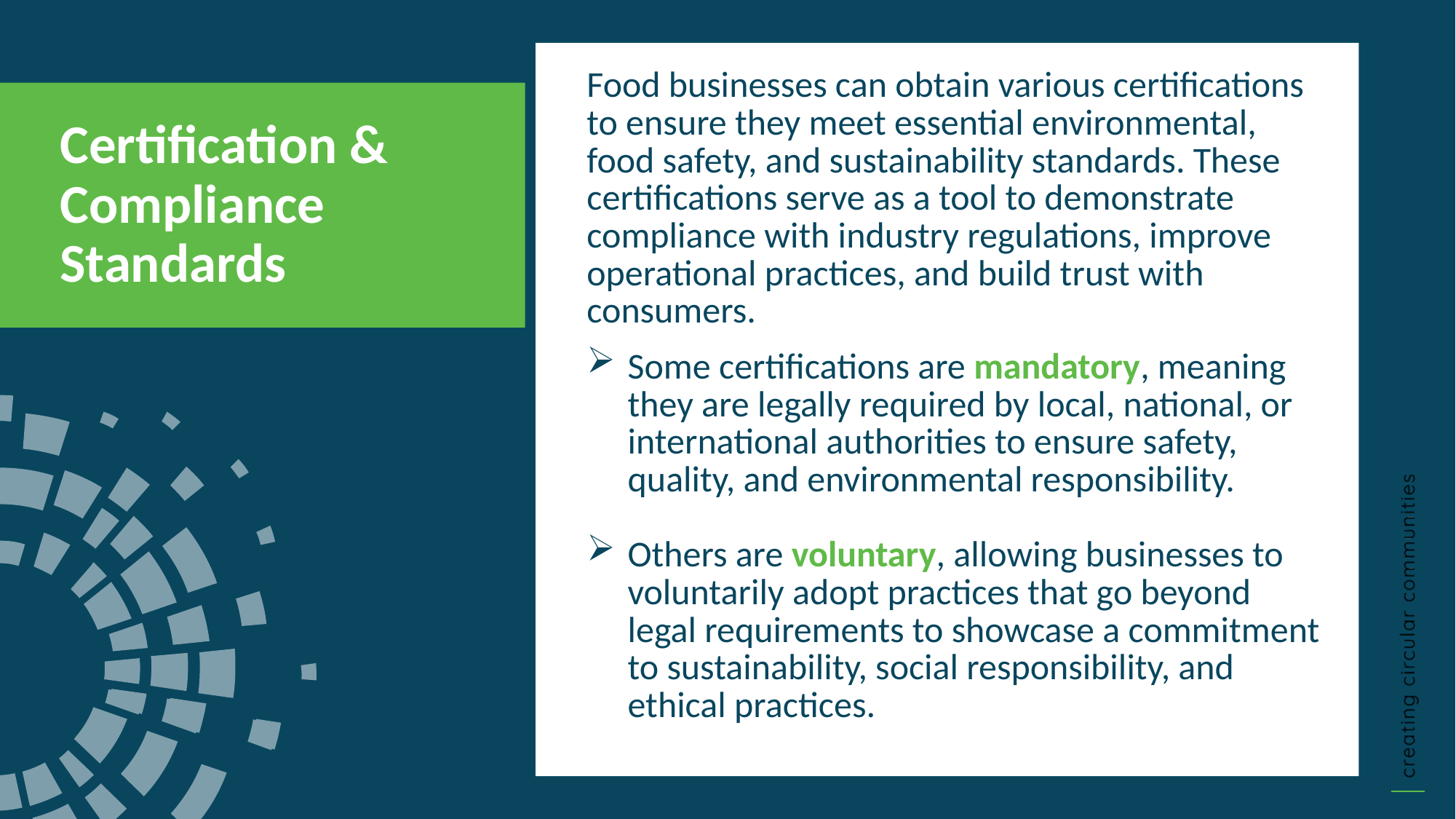

Food businesses can obtain various certifications to ensure they meet essential environmental, food safety, and sustainability standards. These certifications serve as a tool to demonstrate compliance with industry regulations, improve operational practices, and build trust with consumers.
Some certifications are mandatory, meaning they are legally required by local, national, or international authorities to ensure safety, quality, and environmental responsibility.

Others are voluntary, allowing businesses to voluntarily adopt practices that go beyond legal requirements to showcase a commitment to sustainability, social responsibility, and ethical practices.
Certification & Compliance Standards